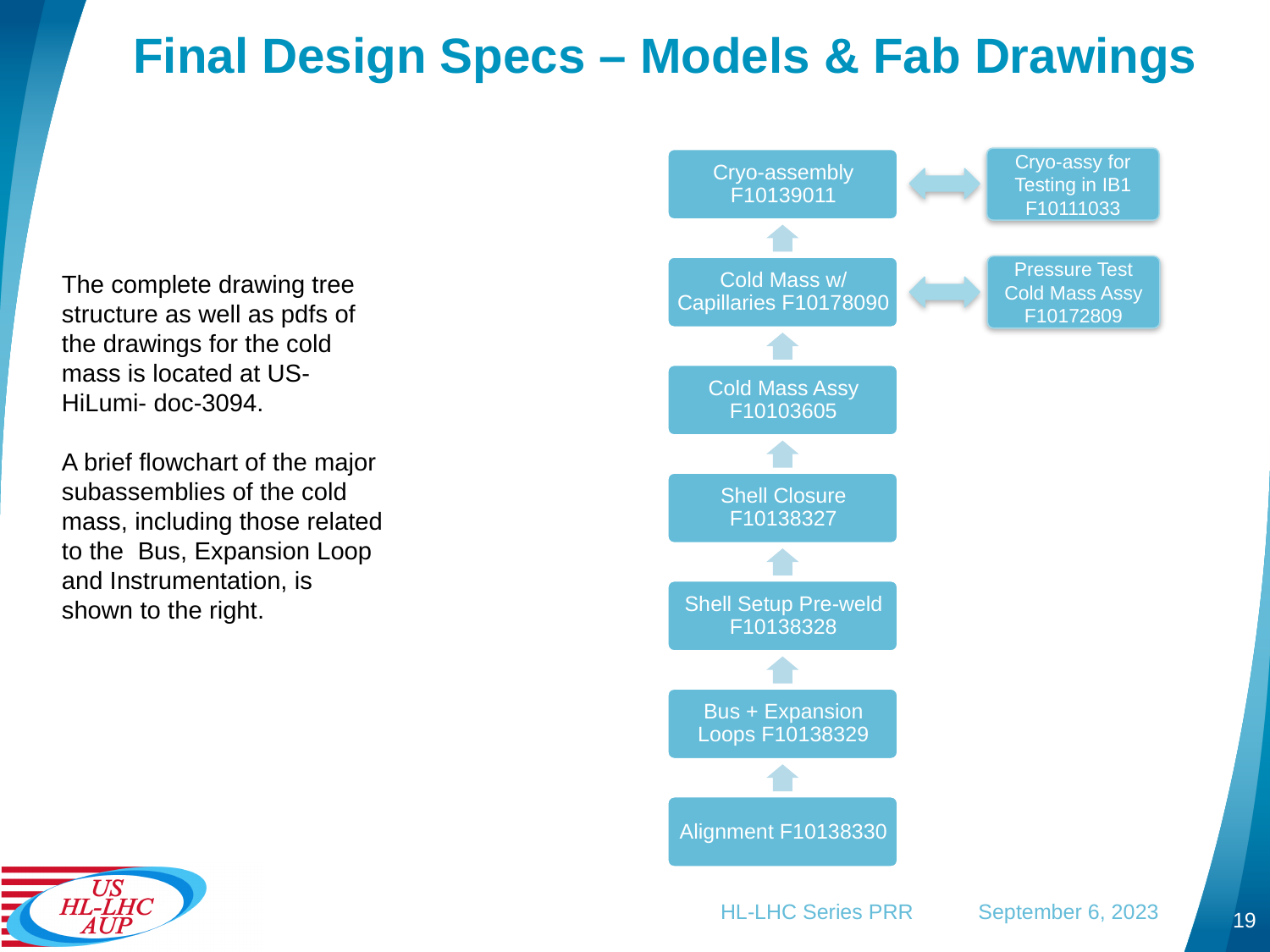

# Final Design Specs – Models & Fab Drawings
Cryo-assembly F10139011

Cold Mass w/ Capillaries F10178090

Cold Mass Assy F10103605

Shell Closure F10138327

Shell Setup Pre-weld F10138328

Bus + Expansion Loops F10138329

Alignment F10138330
Cryo-assy for Testing in IB1 F10111033

Pressure Test Cold Mass Assy
F10172809

The complete drawing tree structure as well as pdfs of the drawings for the cold mass is located at US-HiLumi- doc-3094.

A brief flowchart of the major subassemblies of the cold mass, including those related to the  Bus, Expansion Loop and Instrumentation, is shown to the right.
HL-LHC Series PRR           September 6, 2023
19